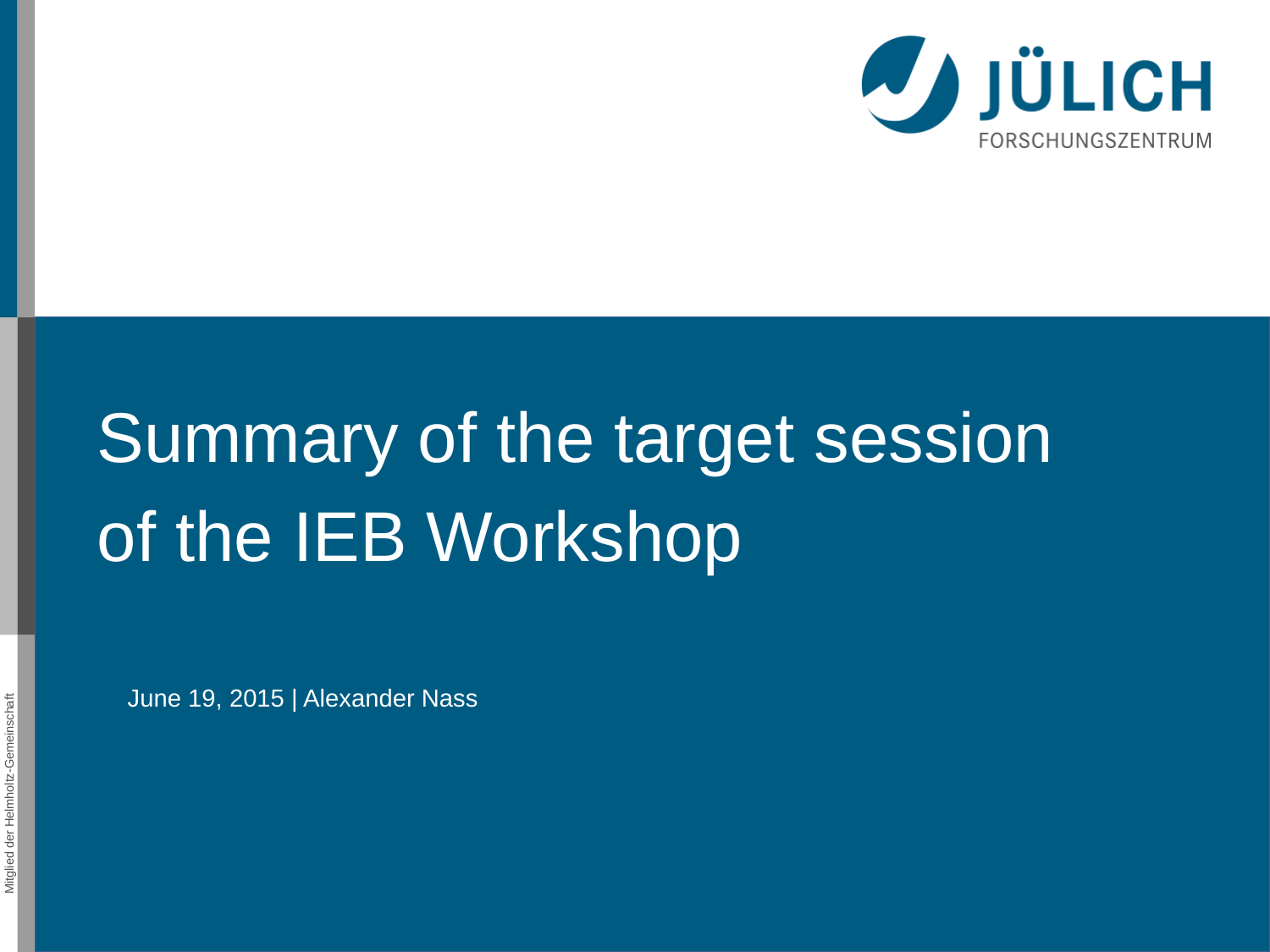

Summary of the target session
of the IEB Workshop
June 19, 2015 | Alexander Nass